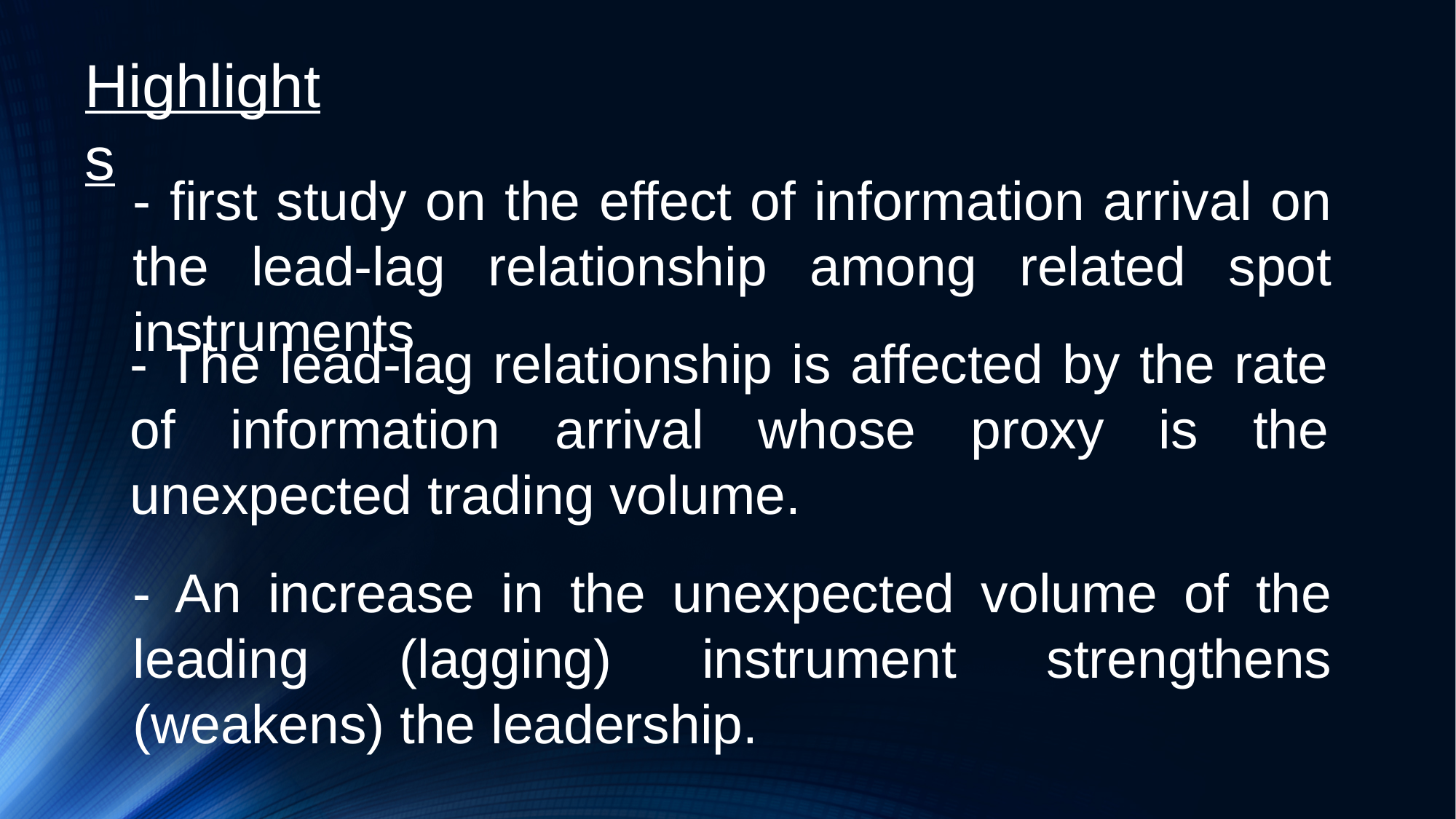

Highlights
- first study on the effect of information arrival on the lead-lag relationship among related spot instruments
- The lead-lag relationship is affected by the rate of information arrival whose proxy is the unexpected trading volume.
- An increase in the unexpected volume of the leading (lagging) instrument strengthens (weakens) the leadership.